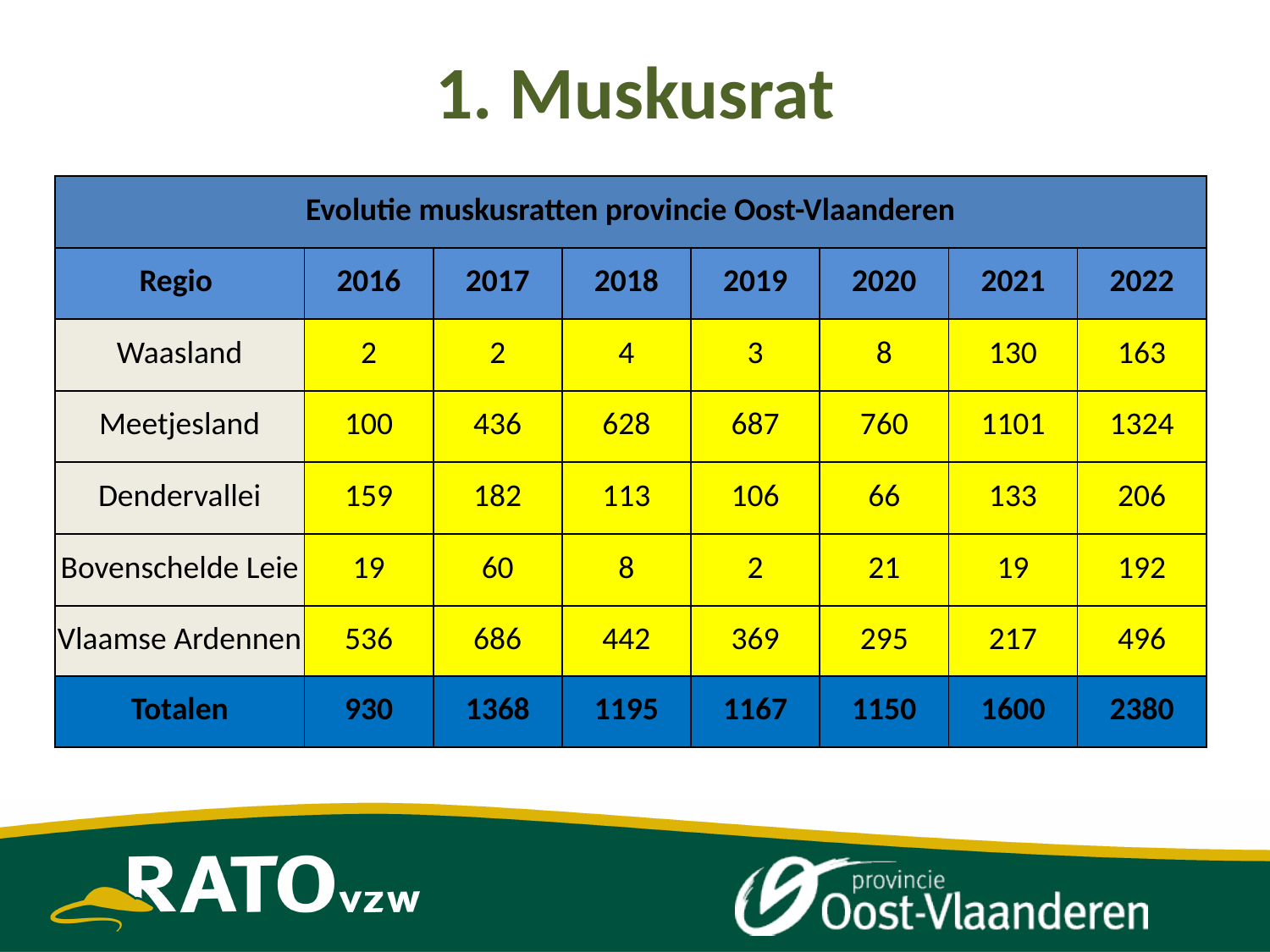

# 1. Muskusrat
| Evolutie muskusratten provincie Oost-Vlaanderen |  |  |  |  |  |  |  |
| --- | --- | --- | --- | --- | --- | --- | --- |
| Regio | 2016 | 2017 | 2018 | 2019 | 2020 | 2021 | 2022 |
| Waasland | 2 | 2 | 4 | 3 | 8 | 130 | 163 |
| Meetjesland | 100 | 436 | 628 | 687 | 760 | 1101 | 1324 |
| Dendervallei | 159 | 182 | 113 | 106 | 66 | 133 | 206 |
| Bovenschelde Leie | 19 | 60 | 8 | 2 | 21 | 19 | 192 |
| Vlaamse Ardennen | 536 | 686 | 442 | 369 | 295 | 217 | 496 |
| Totalen | 930 | 1368 | 1195 | 1167 | 1150 | 1600 | 2380 |